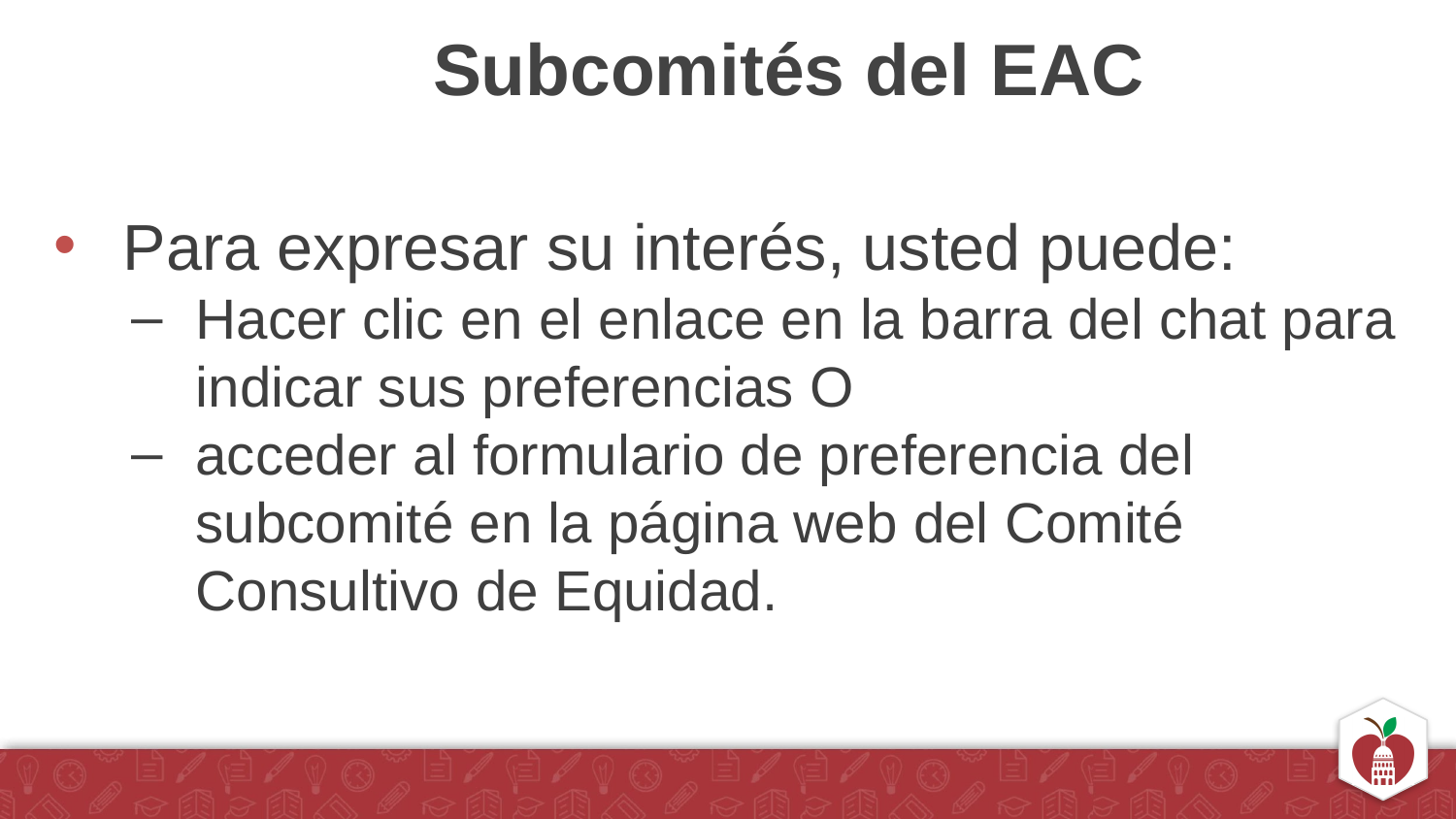

# Subcomités del EAC

Para expresar su interés, usted puede:
Hacer clic en el enlace en la barra del chat para indicar sus preferencias O
acceder al formulario de preferencia del subcomité en la página web del Comité Consultivo de Equidad.